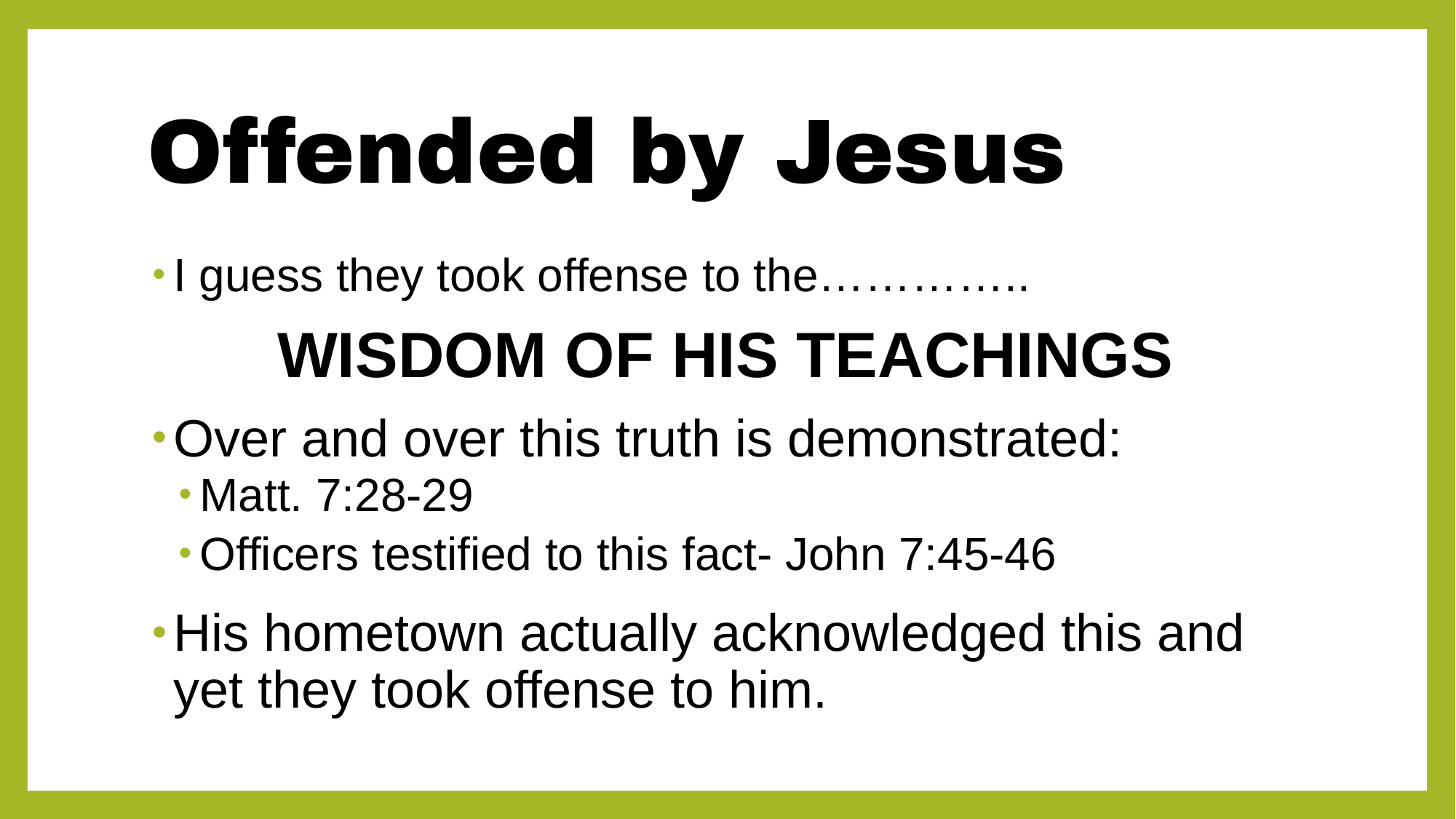

# Offended by Jesus
I guess they took offense to the…………..
WISDOM OF HIS TEACHINGS
Over and over this truth is demonstrated:
Matt. 7:28-29
Officers testified to this fact- John 7:45-46
His hometown actually acknowledged this and yet they took offense to him.